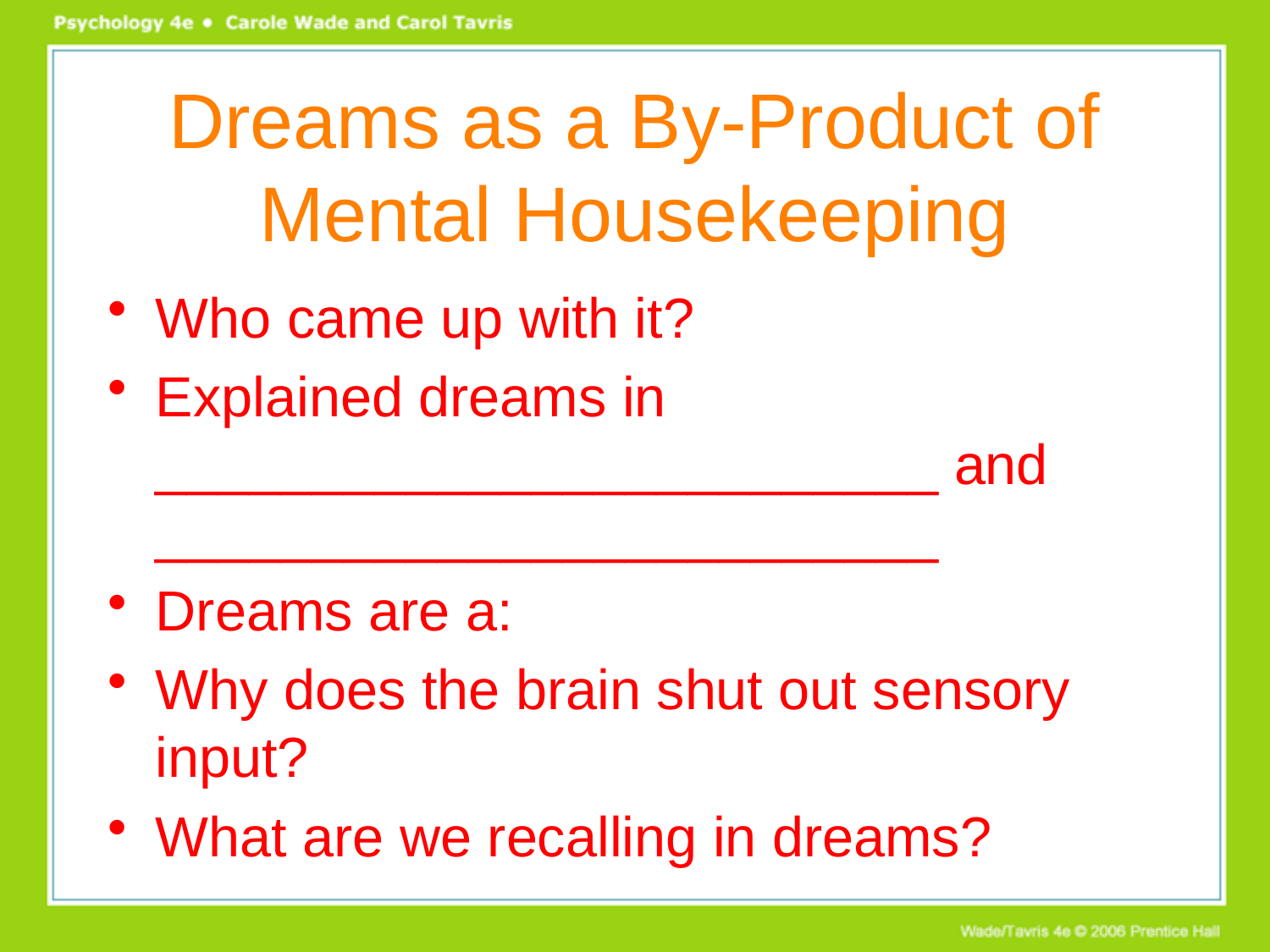

# Dreams as a By-Product of Mental Housekeeping
Who came up with it?
Explained dreams in _________________________ and _________________________
Dreams are a:
Why does the brain shut out sensory input?
What are we recalling in dreams?